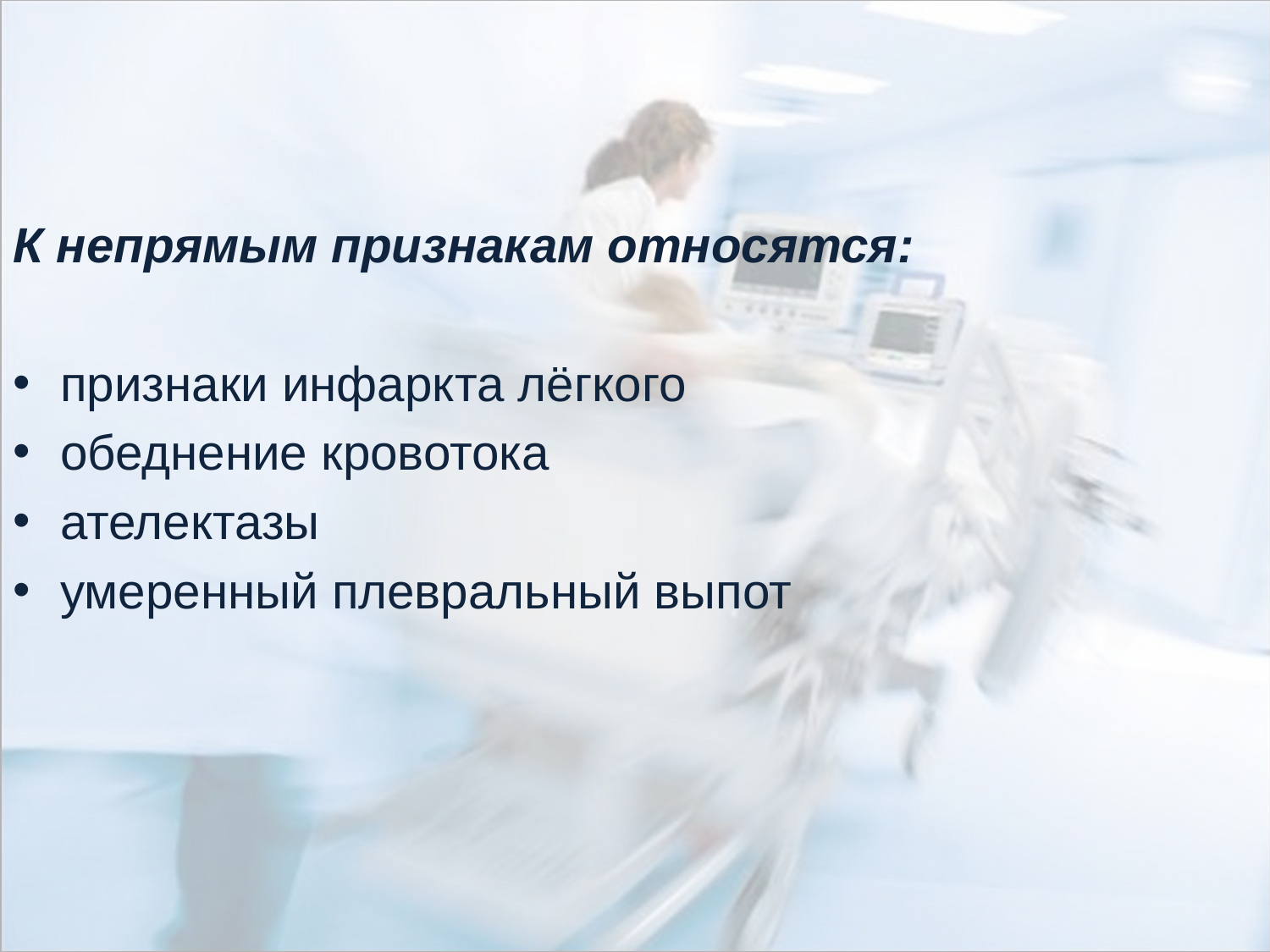

К непрямым признакам относятся:

признаки инфаркта лёгкого
обеднение кровотока
ателектазы
умеренный плевральный выпот